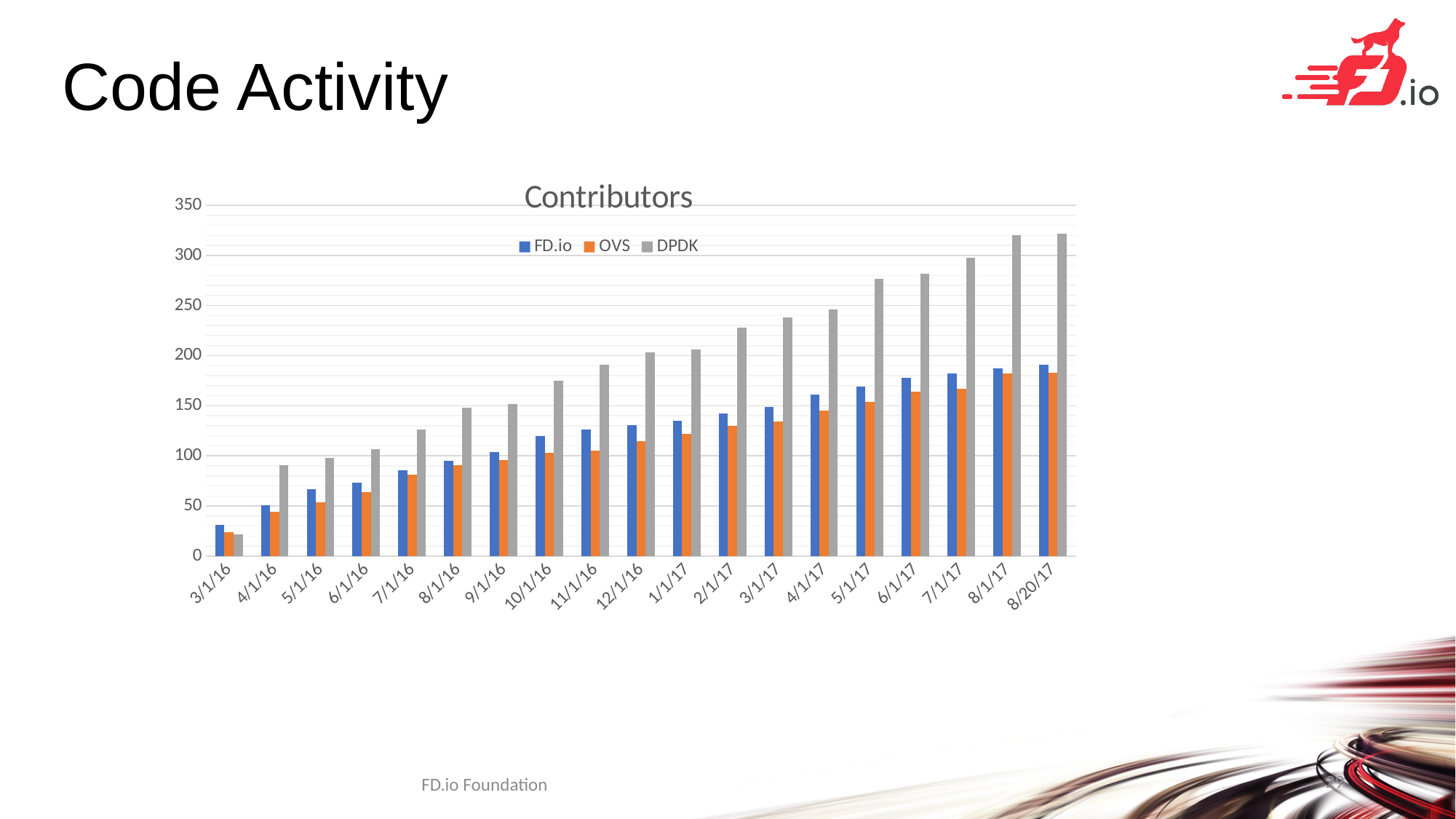

# Code Activity

### Chart: Contributors

| Category | FD.io | OVS | DPDK |
|---|---|---|---|
| 42430.0 | 31.0 | 24.0 | 22.0 |
| 42461.0 | 51.0 | 44.0 | 91.0 |
| 42491.0 | 67.0 | 54.0 | 98.0 |
| 42522.0 | 73.0 | 64.0 | 107.0 |
| 42552.0 | 86.0 | 81.0 | 126.0 |
| 42583.0 | 95.0 | 91.0 | 148.0 |
| 42614.0 | 104.0 | 96.0 | 152.0 |
| 42644.0 | 120.0 | 103.0 | 175.0 |
| 42675.0 | 126.0 | 105.0 | 191.0 |
| 42705.0 | 131.0 | 115.0 | 203.0 |
| 42736.0 | 135.0 | 122.0 | 206.0 |
| 42767.0 | 142.0 | 130.0 | 228.0 |
| 42795.0 | 149.0 | 134.0 | 238.0 |
| 42826.0 | 161.0 | 145.0 | 246.0 |
| 42856.0 | 169.0 | 154.0 | 277.0 |
| 42887.0 | 178.0 | 164.0 | 282.0 |
| 42917.0 | 182.0 | 167.0 | 298.0 |
| 42948.0 | 187.0 | 182.0 | 320.0 |
| 42967.0 | 191.0 | 183.0 | 322.0 |
29
FD.io Foundation